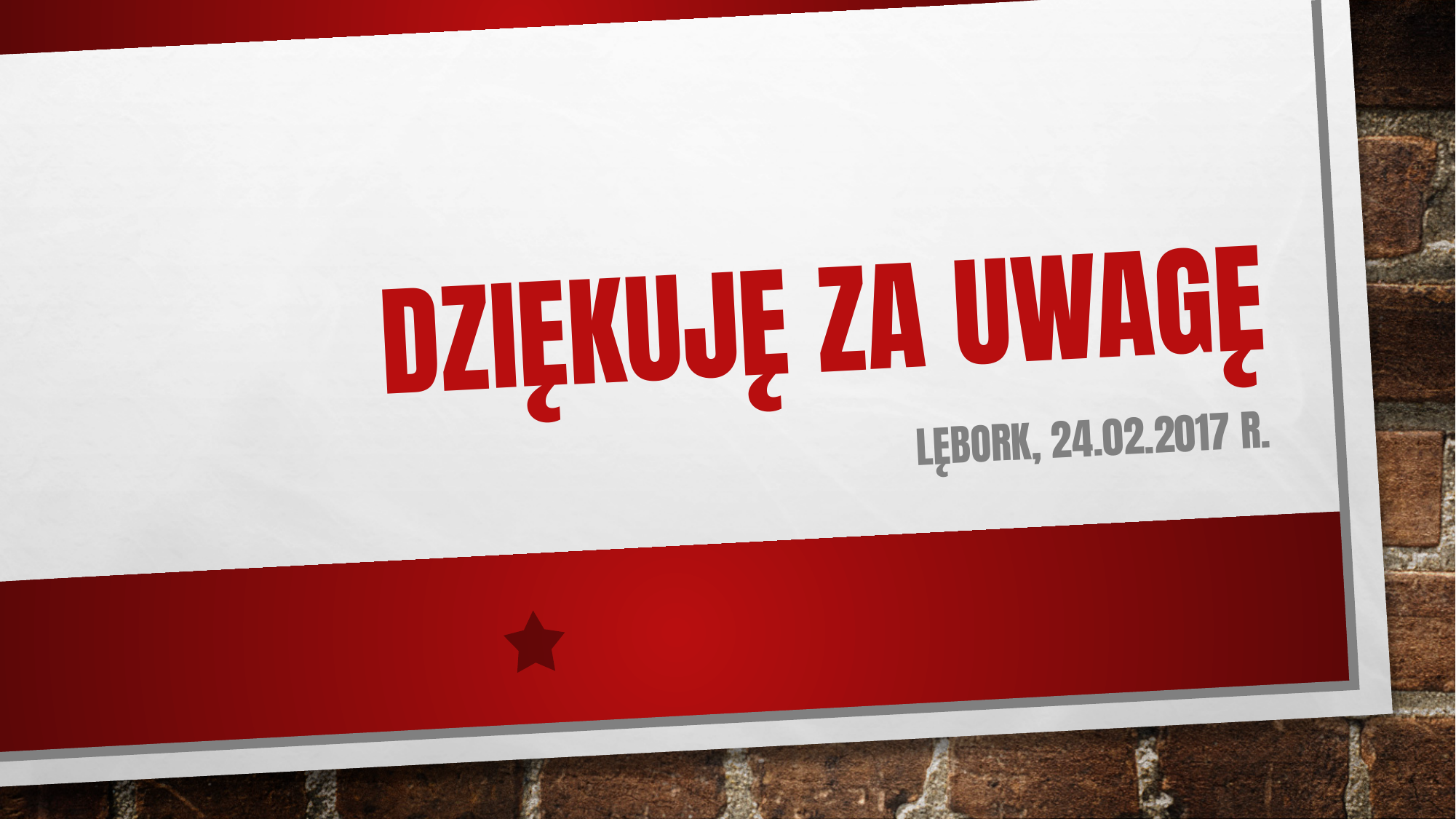

# Dziękuję za uwagę
Lębork, 24.02.2017 r.